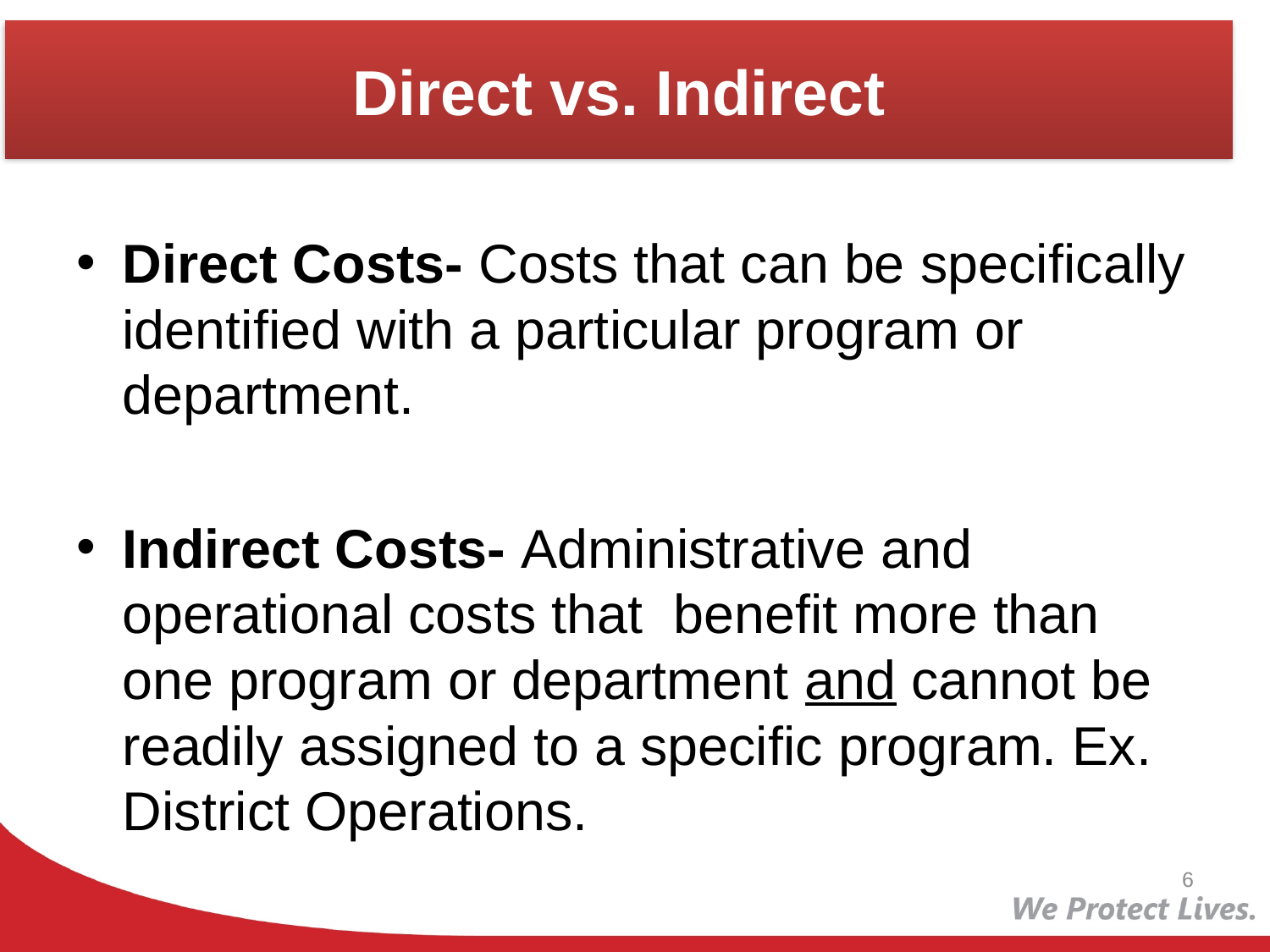

# Direct vs. Indirect
Direct Costs- Costs that can be specifically identified with a particular program or department.

Indirect Costs- Administrative and operational costs that  benefit more than one program or department and cannot be readily assigned to a specific program. Ex. District Operations.
6